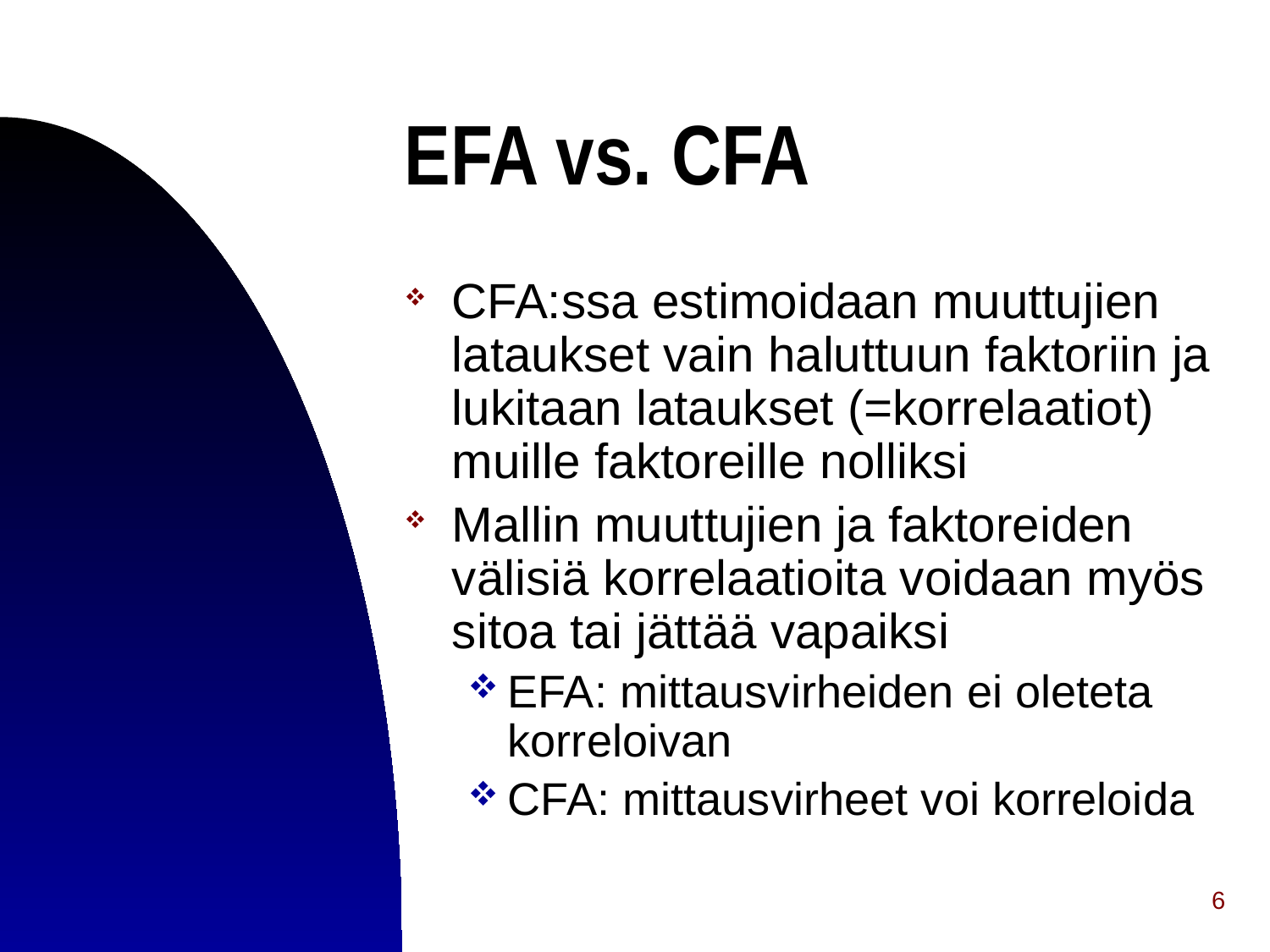

# EFA vs. CFA
CFA:ssa estimoidaan muuttujien lataukset vain haluttuun faktoriin ja lukitaan lataukset (=korrelaatiot) muille faktoreille nolliksi
Mallin muuttujien ja faktoreiden välisiä korrelaatioita voidaan myös sitoa tai jättää vapaiksi
EFA: mittausvirheiden ei oleteta korreloivan
CFA: mittausvirheet voi korreloida
6